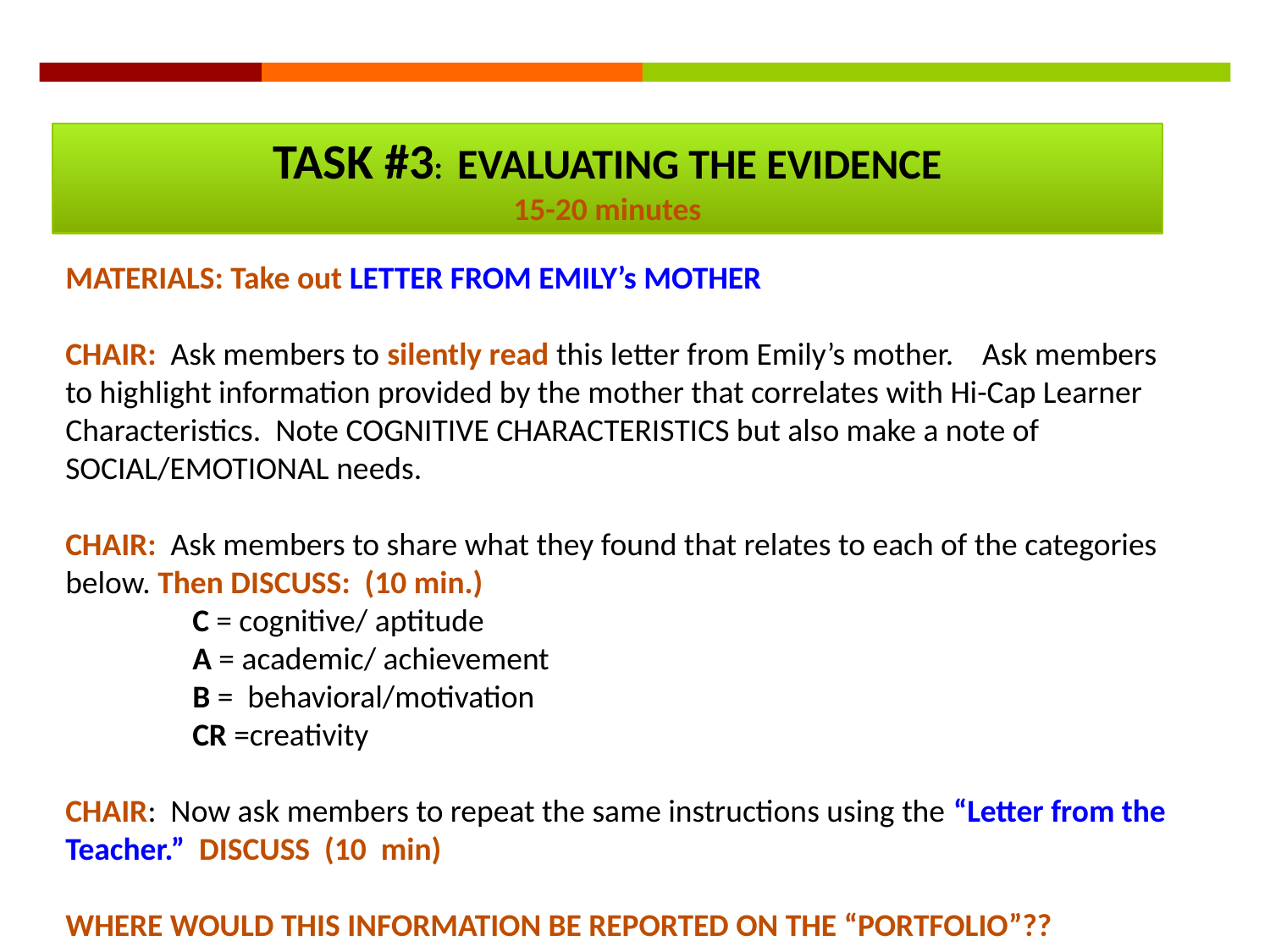

TASK #3:  EVALUATING THE EVIDENCE
15-20 minutes

MATERIALS: Take out LETTER FROM EMILY’s MOTHER

CHAIR:  Ask members to silently read this letter from Emily’s mother.    Ask members to highlight information provided by the mother that correlates with Hi-Cap Learner Characteristics.  Note COGNITIVE CHARACTERISTICS but also make a note of SOCIAL/EMOTIONAL needs.

CHAIR:  Ask members to share what they found that relates to each of the categories below. Then DISCUSS:  (10 min.)
	C = cognitive/ aptitude
	A = academic/ achievement
	B =  behavioral/motivation
	CR =creativity

CHAIR:  Now ask members to repeat the same instructions using the “Letter from the Teacher.”  DISCUSS  (10  min)

WHERE WOULD THIS INFORMATION BE REPORTED ON THE “PORTFOLIO”??